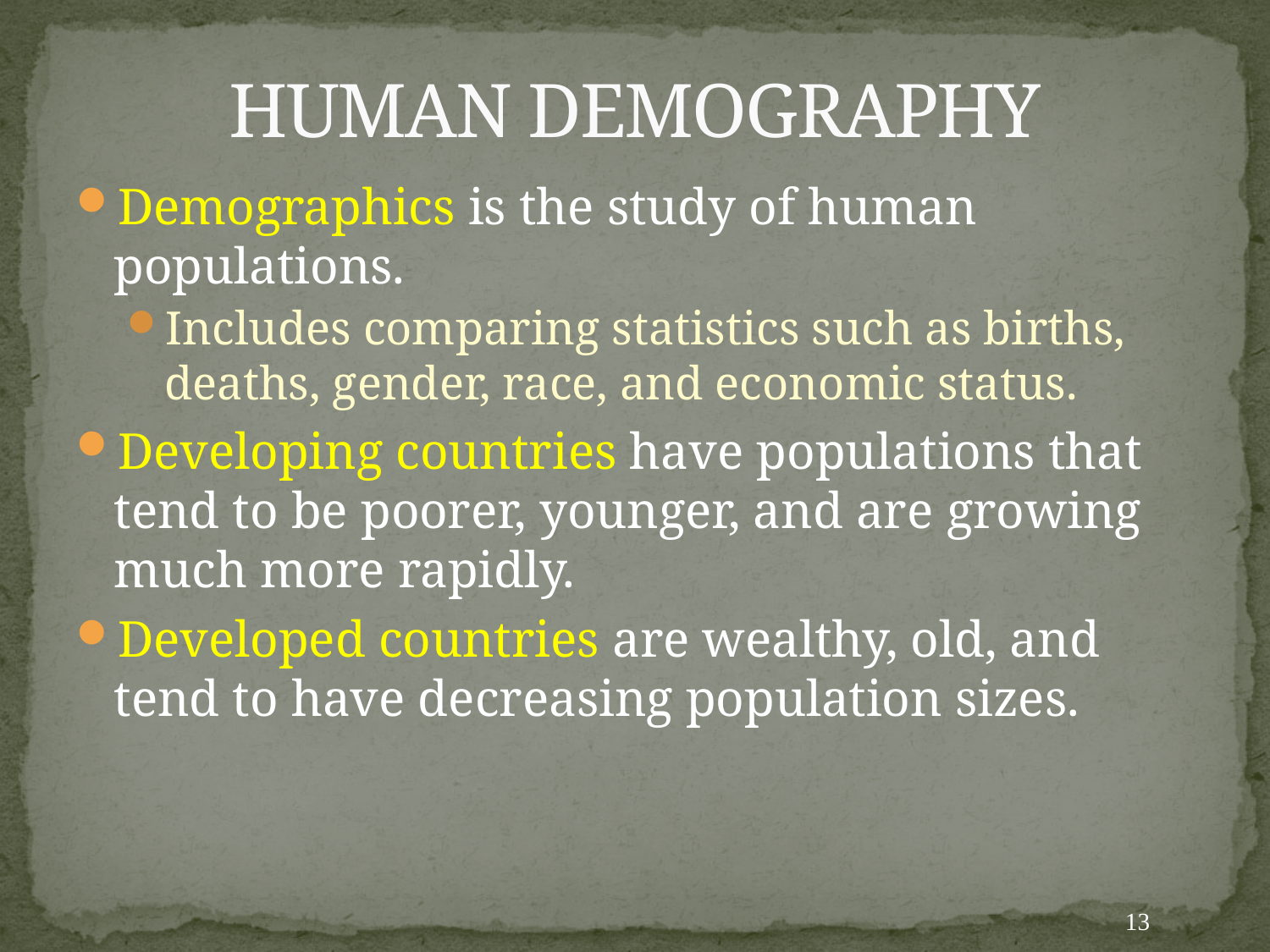

# HUMAN DEMOGRAPHY
Demographics is the study of human populations.
Includes comparing statistics such as births, deaths, gender, race, and economic status.
Developing countries have populations that tend to be poorer, younger, and are growing much more rapidly.
Developed countries are wealthy, old, and tend to have decreasing population sizes.

13